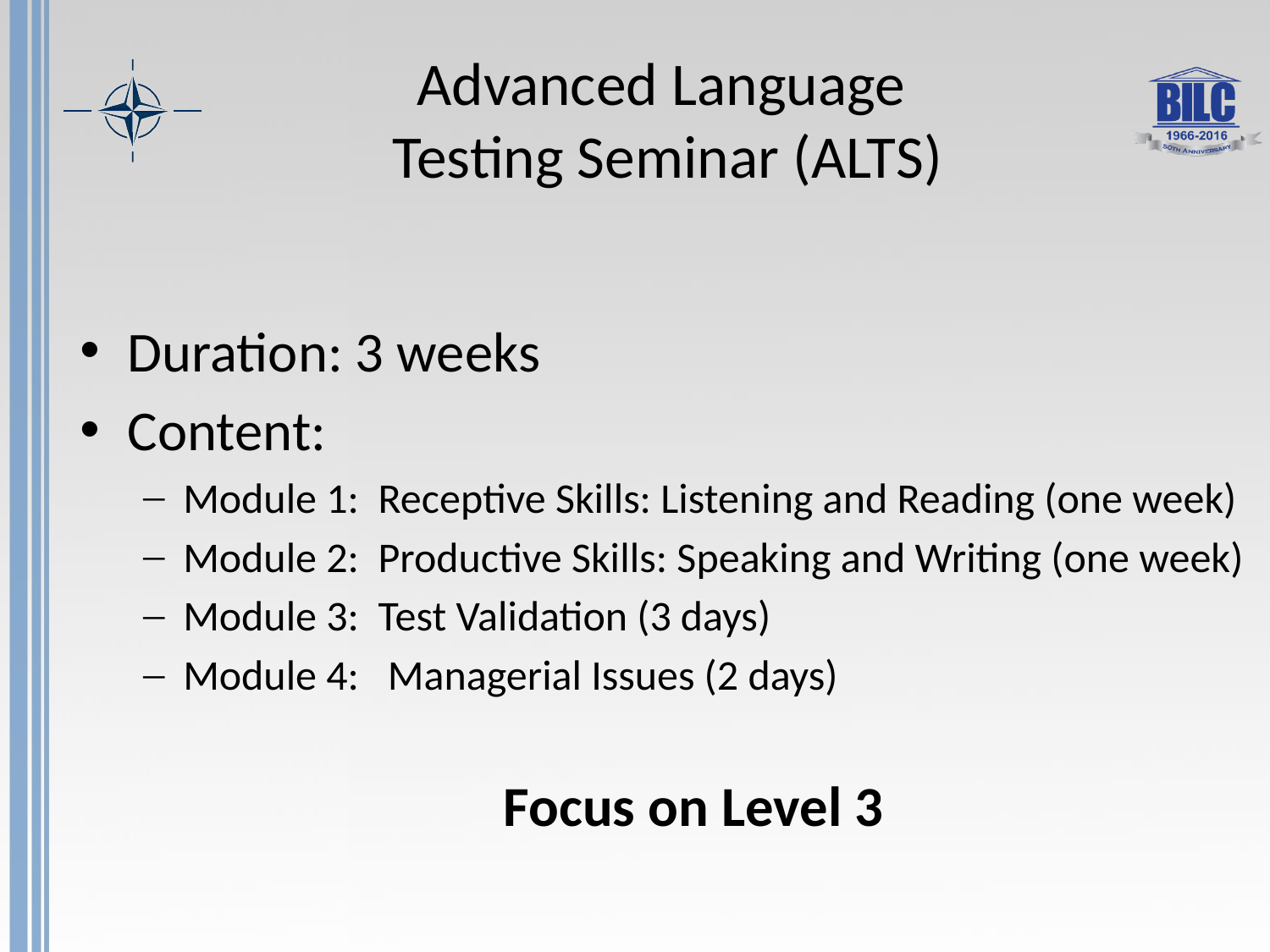

# Advanced Language Testing Seminar (ALTS)
Duration: 3 weeks
Content:
Module 1:  Receptive Skills: Listening and Reading (one week)
Module 2:  Productive Skills: Speaking and Writing (one week)
Module 3:  Test Validation (3 days)
Module 4:   Managerial Issues (2 days)

Focus on Level 3